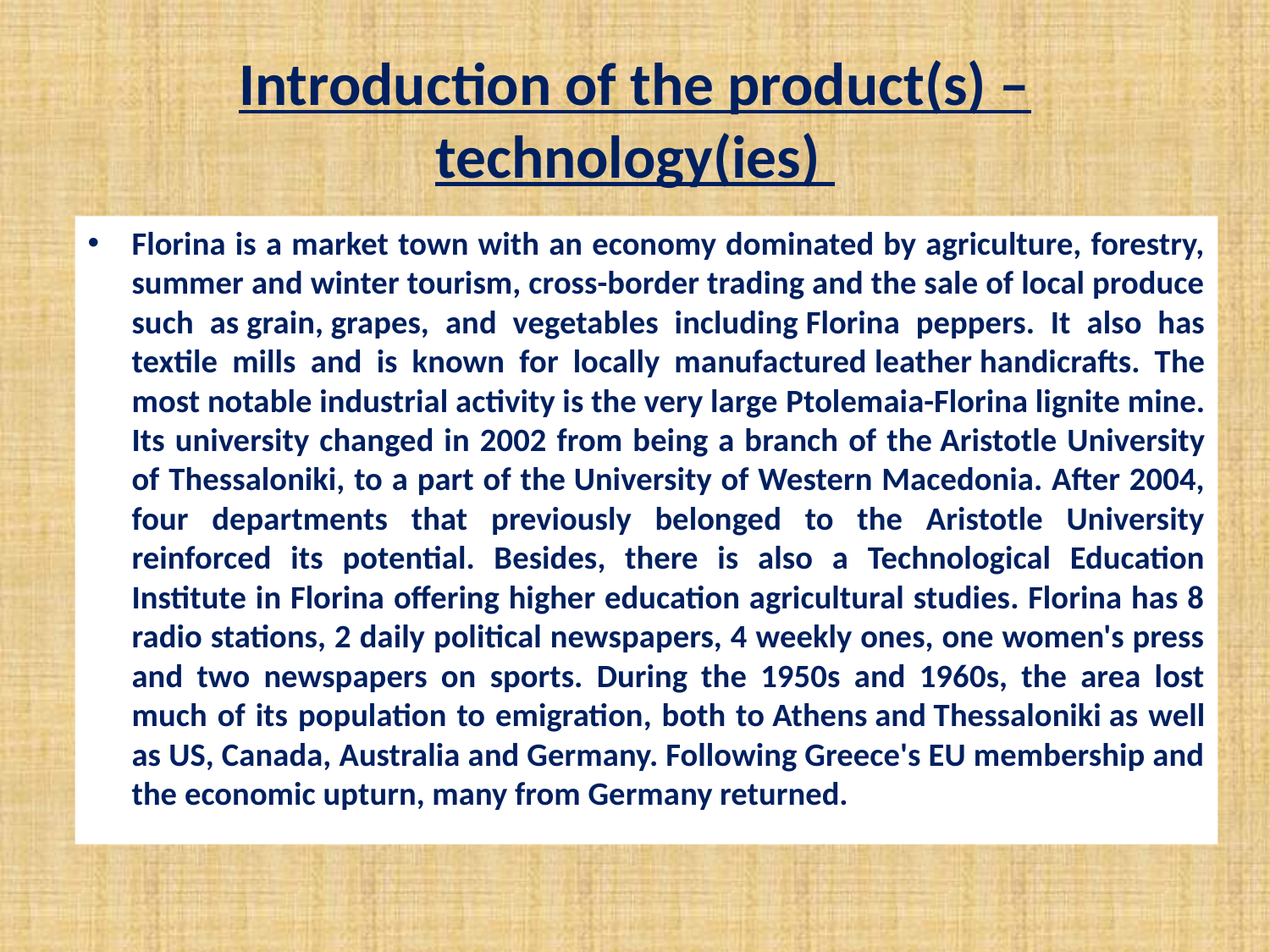

# Introduction of the product(s) – technology(ies)
Florina is a market town with an economy dominated by agriculture, forestry, summer and winter tourism, cross-border trading and the sale of local produce such as grain, grapes, and vegetables including Florina peppers. It also has textile mills and is known for locally manufactured leather handicrafts. The most notable industrial activity is the very large Ptolemaia-Florina lignite mine. Its university changed in 2002 from being a branch of the Aristotle University of Thessaloniki, to a part of the University of Western Macedonia. After 2004, four departments that previously belonged to the Aristotle University reinforced its potential. Besides, there is also a Technological Education Institute in Florina offering higher education agricultural studies. Florina has 8 radio stations, 2 daily political newspapers, 4 weekly ones, one women's press and two newspapers on sports. During the 1950s and 1960s, the area lost much of its population to emigration, both to Athens and Thessaloniki as well as US, Canada, Australia and Germany. Following Greece's EU membership and the economic upturn, many from Germany returned.